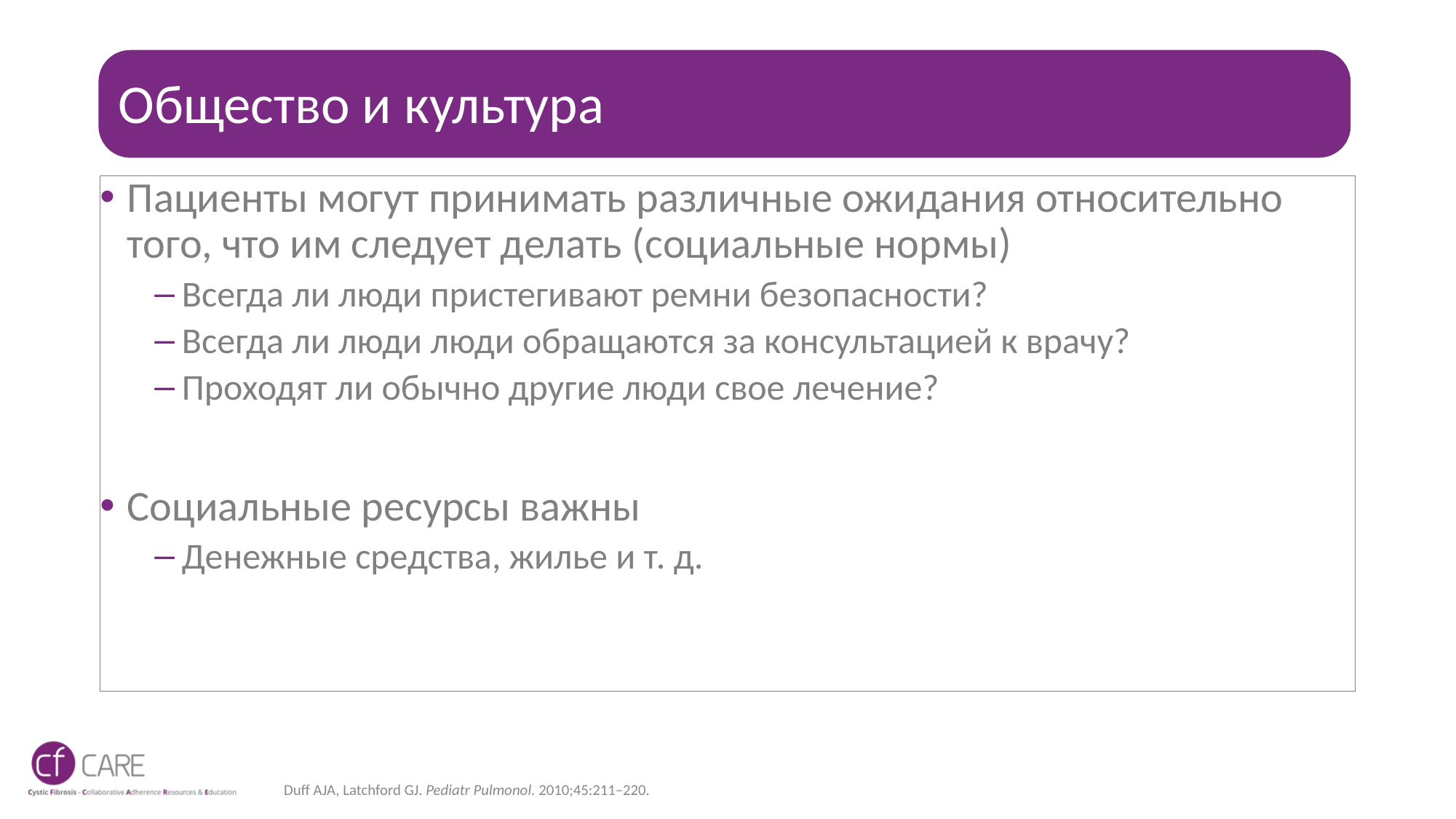

# Общество и культура
Пациенты могут принимать различные ожидания относительно того, что им следует делать (социальные нормы)
Всегда ли люди пристегивают ремни безопасности?
Всегда ли люди люди обращаются за консультацией к врачу?
Проходят ли обычно другие люди свое лечение?

Социальные ресурсы важны
Денежные средства, жилье и т. д.

Duff AJA, Latchford GJ. Pediatr Pulmonol. 2010;45:211–220.